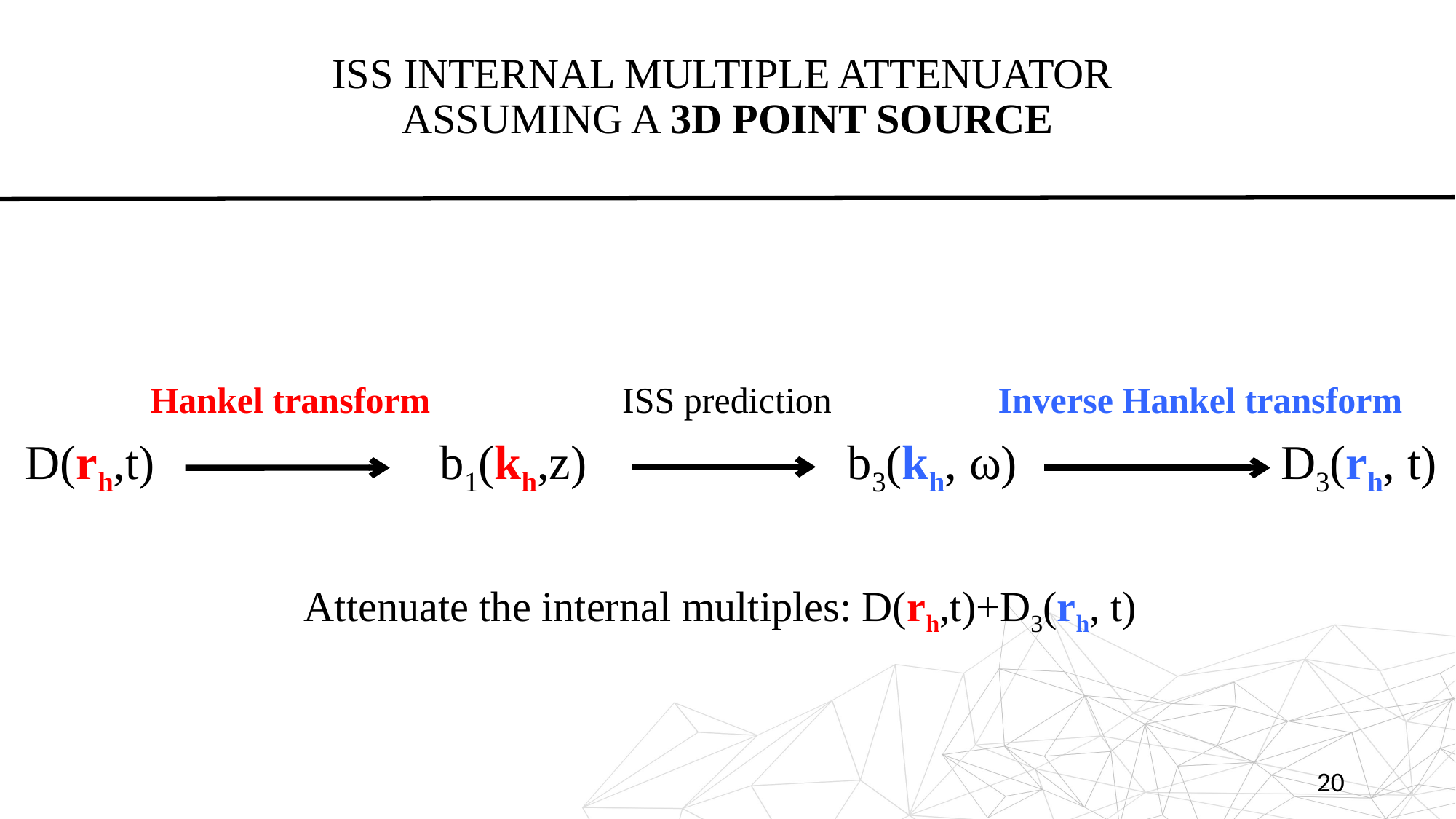

# Iss internal multiple attenuator assuming a 3d point source

Hankel transform
ISS prediction
Inverse Hankel transform
D(rh,t)
b1(kh,z)
b3(kh, ω)
D3(rh, t)
Attenuate the internal multiples: D(rh,t)+D3(rh, t)
20